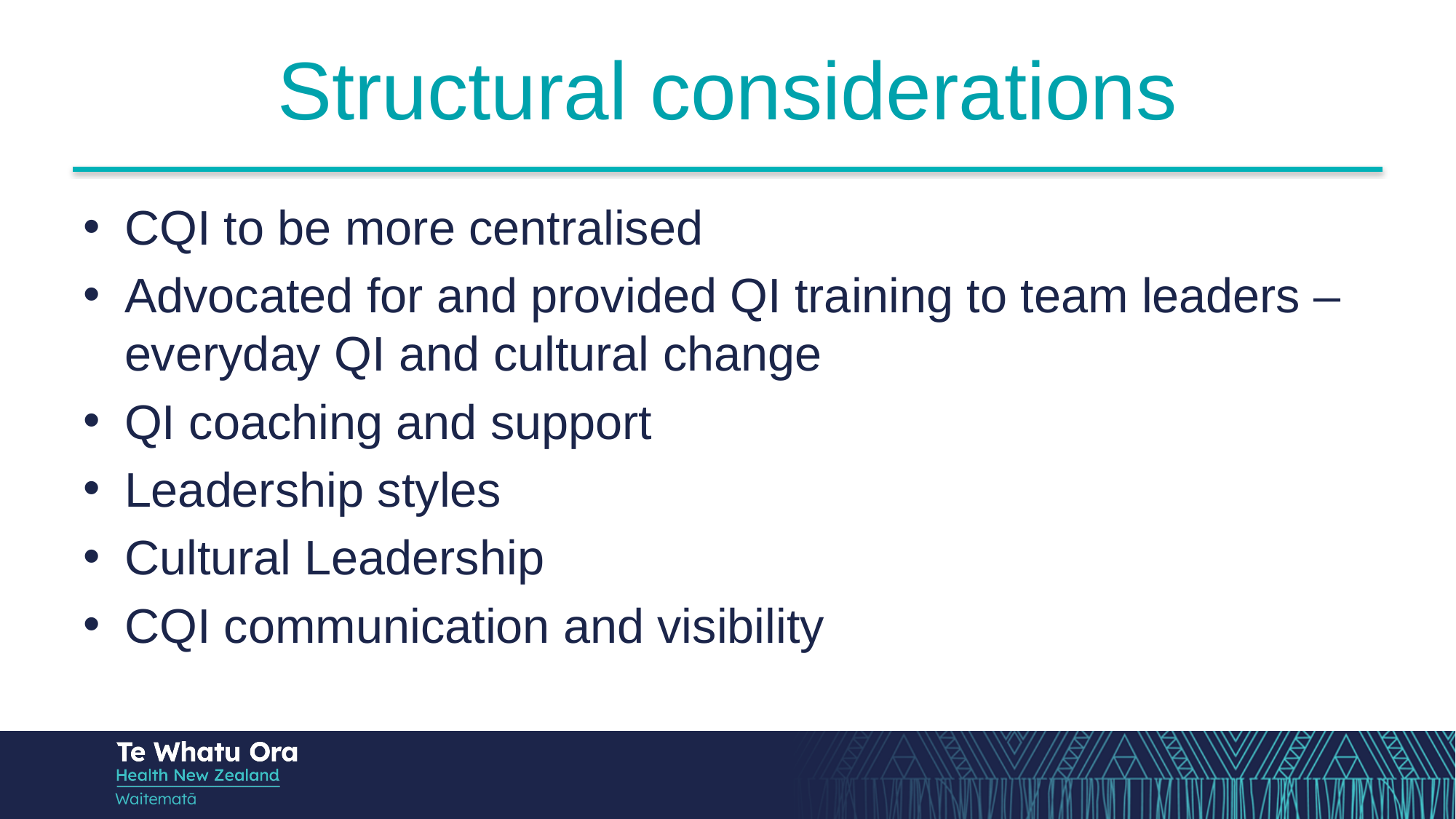

# Structural considerations
CQI to be more centralised
Advocated for and provided QI training to team leaders – everyday QI and cultural change
QI coaching and support
Leadership styles
Cultural Leadership
CQI communication and visibility